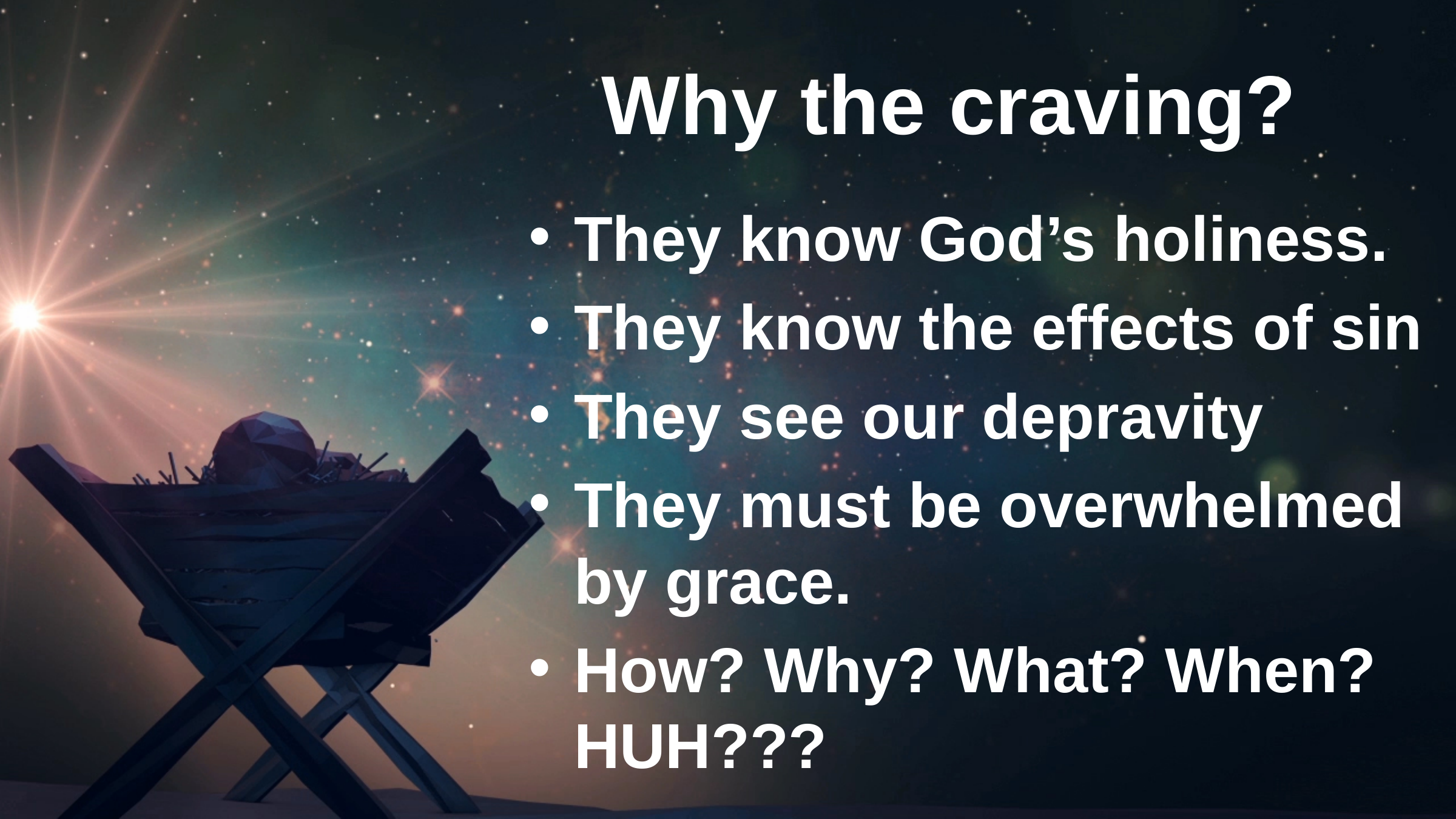

# Why the craving?
They know God’s holiness.
They know the effects of sin
They see our depravity
They must be overwhelmed by grace.
How? Why? What? When? HUH???